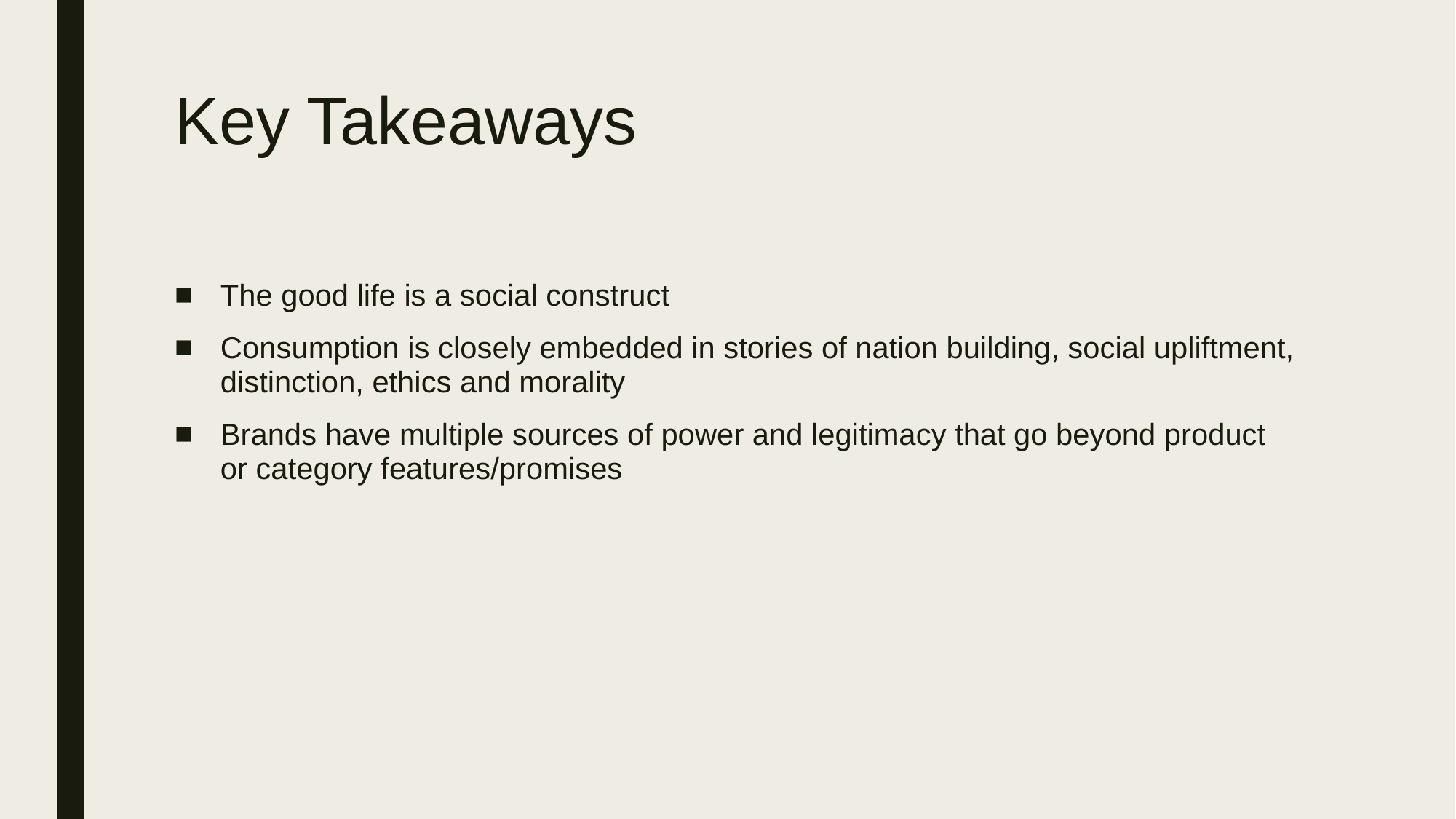

# Key Takeaways
The good life is a social construct
Consumption is closely embedded in stories of nation building, social upliftment, distinction, ethics and morality
Brands have multiple sources of power and legitimacy that go beyond product or category features/promises